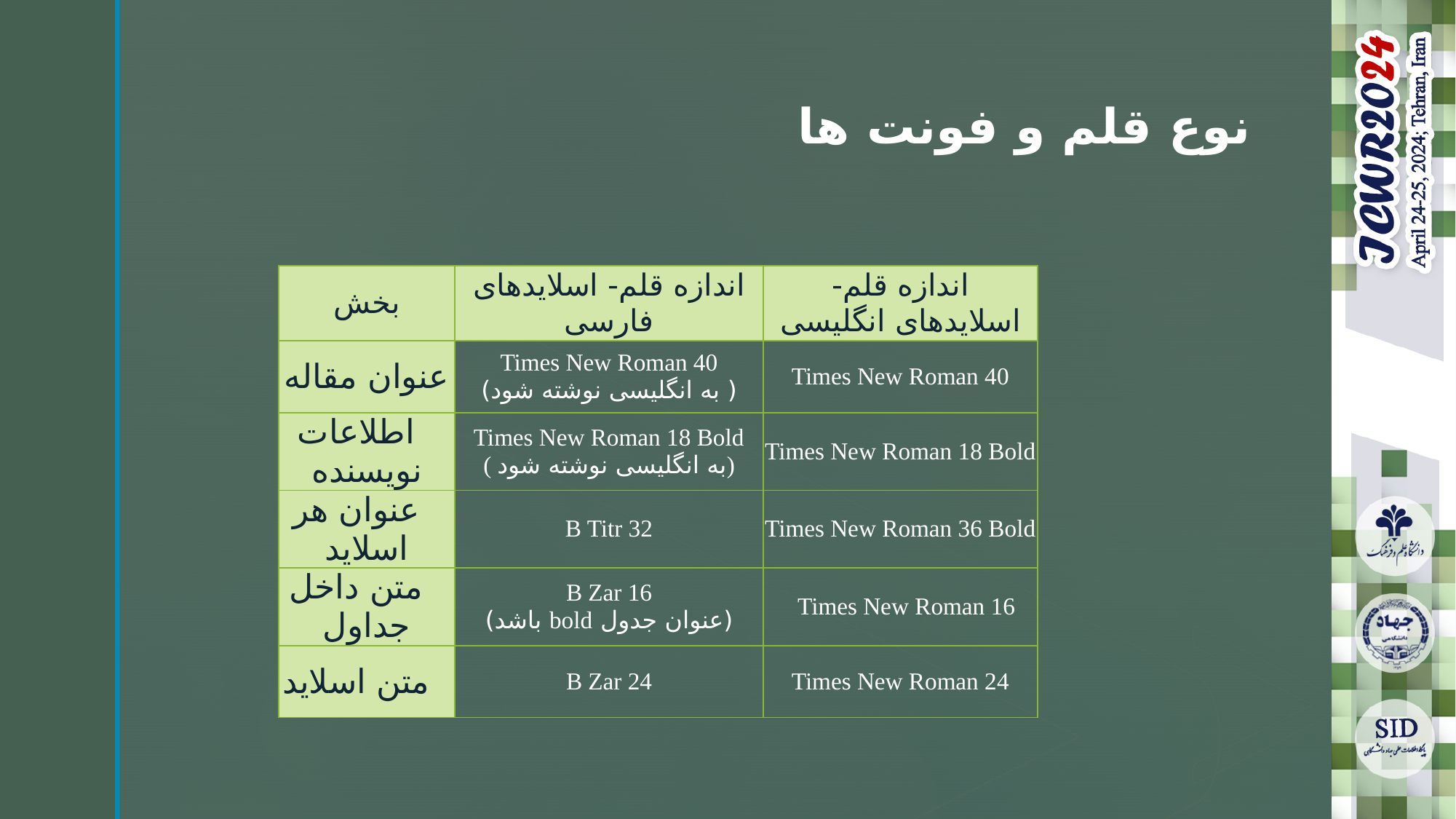

# نوع قلم و فونت ها
| بخش | اندازه قلم- اسلایدهای فارسی | اندازه قلم- اسلایدهای انگلیسی |
| --- | --- | --- |
| عنوان مقاله | Times New Roman 40 ( به انگلیسی نوشته شود) | Times New Roman 40 |
| اطلاعات نویسنده | Times New Roman 18 Bold ( به انگلیسی نوشته شود) | Times New Roman 18 Bold |
| عنوان هر اسلاید | B Titr 32 | Times New Roman 36 Bold |
| متن داخل جداول | B Zar 16 (عنوان جدول bold باشد) | Times New Roman 16 |
| متن اسلاید | B Zar 24 | Times New Roman 24 |